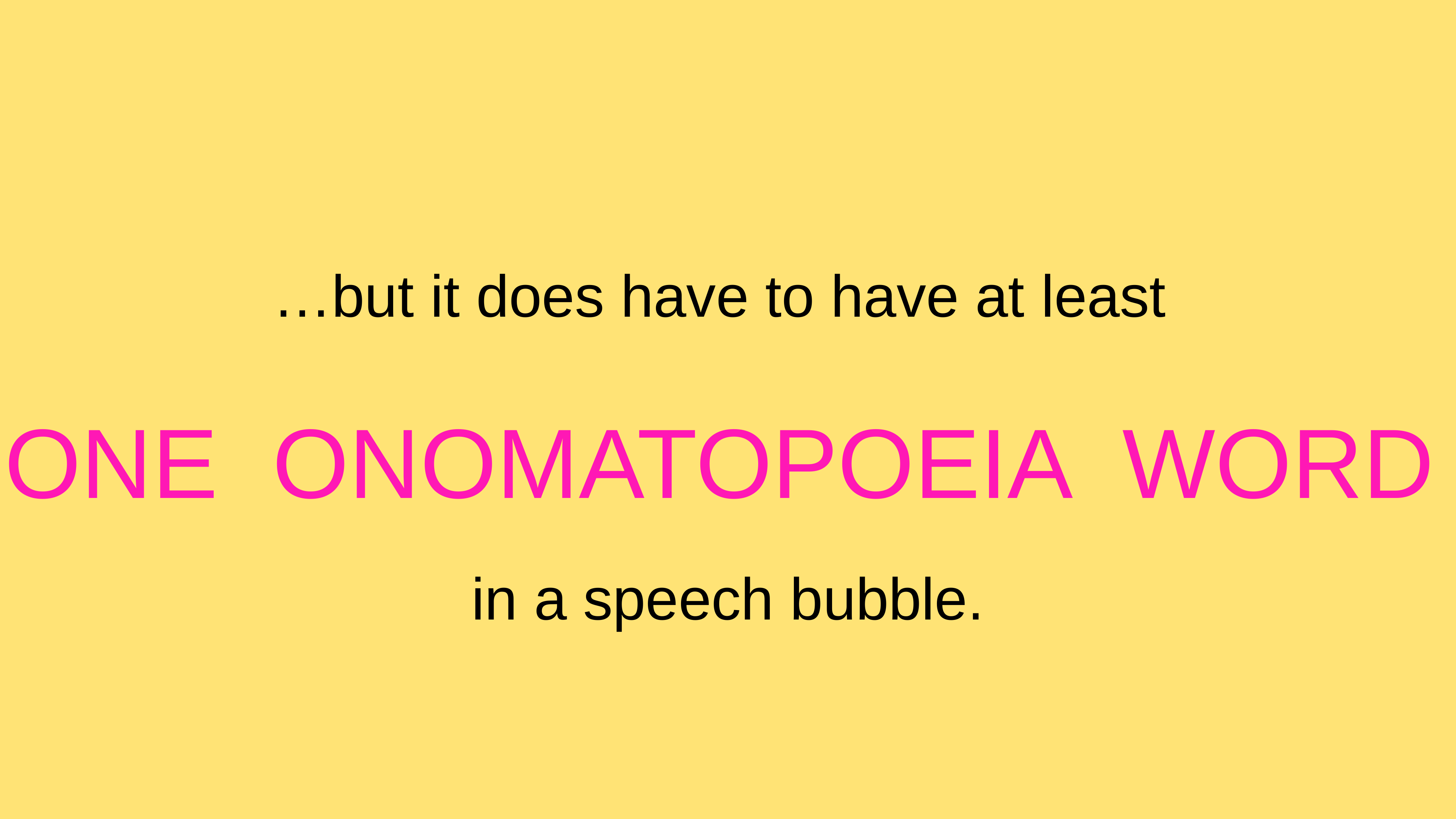

…but it does have to have at least
ONE  ONOMATOPOEIA  WORD
in a speech bubble.